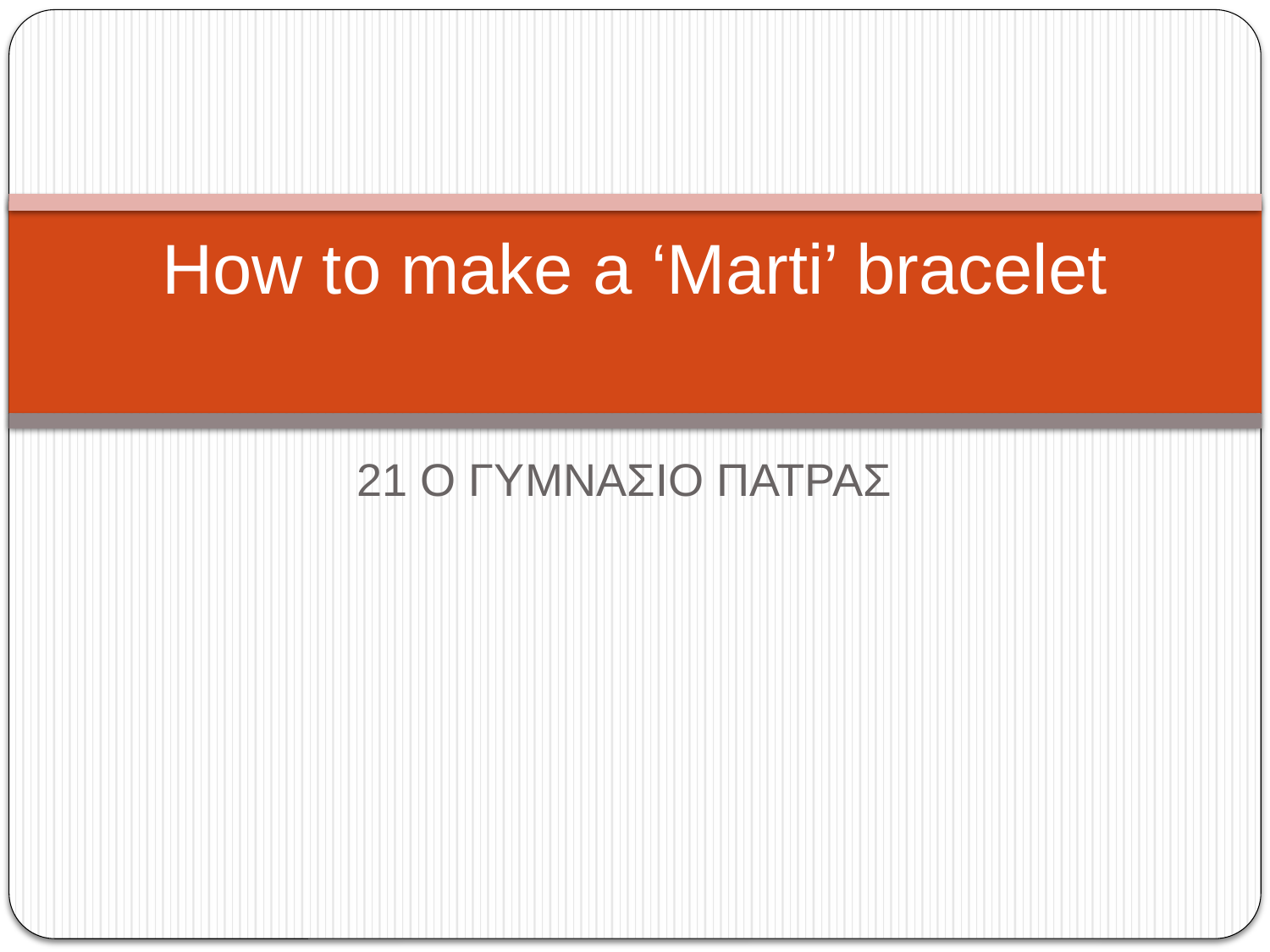

# How to make a ‘Marti’ bracelet
21 Ο ΓΥΜΝΑΣΙΟ ΠΑΤΡΑΣ